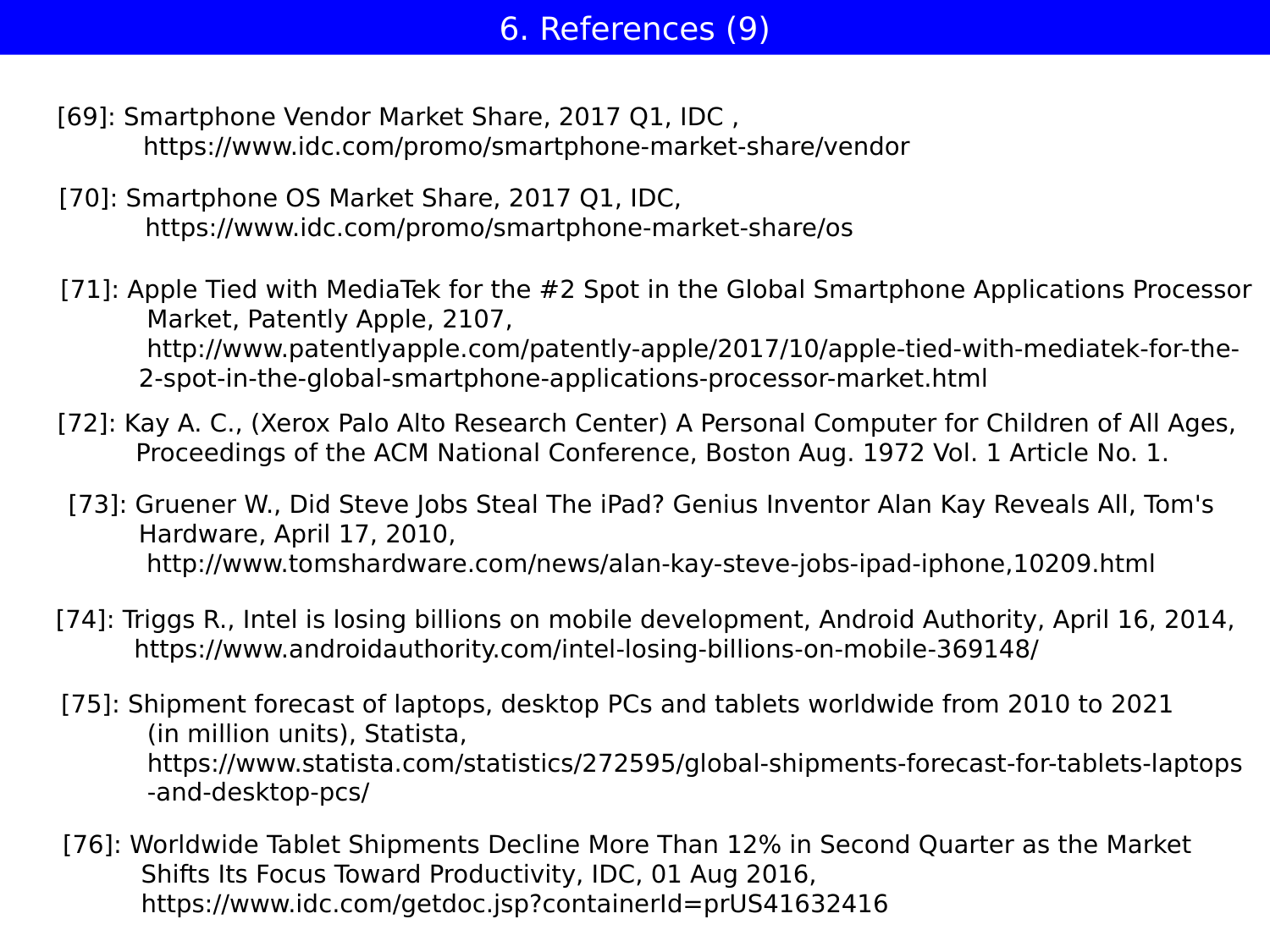

# 6. References (9)
[69]: Smartphone Vendor Market Share, 2017 Q1, IDC ,
           https://www.idc.com/promo/smartphone-market-share/vendor
[70]: Smartphone OS Market Share, 2017 Q1, IDC,
           https://www.idc.com/promo/smartphone-market-share/os
[71]: Apple Tied with MediaTek for the #2 Spot in the Global Smartphone Applications Processor
           Market, Patently Apple, 2107,
           http://www.patentlyapple.com/patently-apple/2017/10/apple-tied-with-mediatek-for-the-
          2-spot-in-the-global-smartphone-applications-processor-market.html
[72]: Kay A. C., (Xerox Palo Alto Research Center) A Personal Computer for Children of All Ages,
          Proceedings of the ACM National Conference, Boston Aug. 1972 Vol. 1 Article No. 1.
[73]: Gruener W., Did Steve Jobs Steal The iPad? Genius Inventor Alan Kay Reveals All, Tom's
         Hardware, April 17, 2010,
          http://www.tomshardware.com/news/alan-kay-steve-jobs-ipad-iphone,10209.html
[74]: Triggs R., Intel is losing billions on mobile development, Android Authority, April 16, 2014,
          https://www.androidauthority.com/intel-losing-billions-on-mobile-369148/
[75]: Shipment forecast of laptops, desktop PCs and tablets worldwide from 2010 to 2021
           (in million units), Statista,
           https://www.statista.com/statistics/272595/global-shipments-forecast-for-tablets-laptops
           -and-desktop-pcs/
[76]: Worldwide Tablet Shipments Decline More Than 12% in Second Quarter as the Market
          Shifts Its Focus Toward Productivity, IDC, 01 Aug 2016,
          https://www.idc.com/getdoc.jsp?containerId=prUS41632416